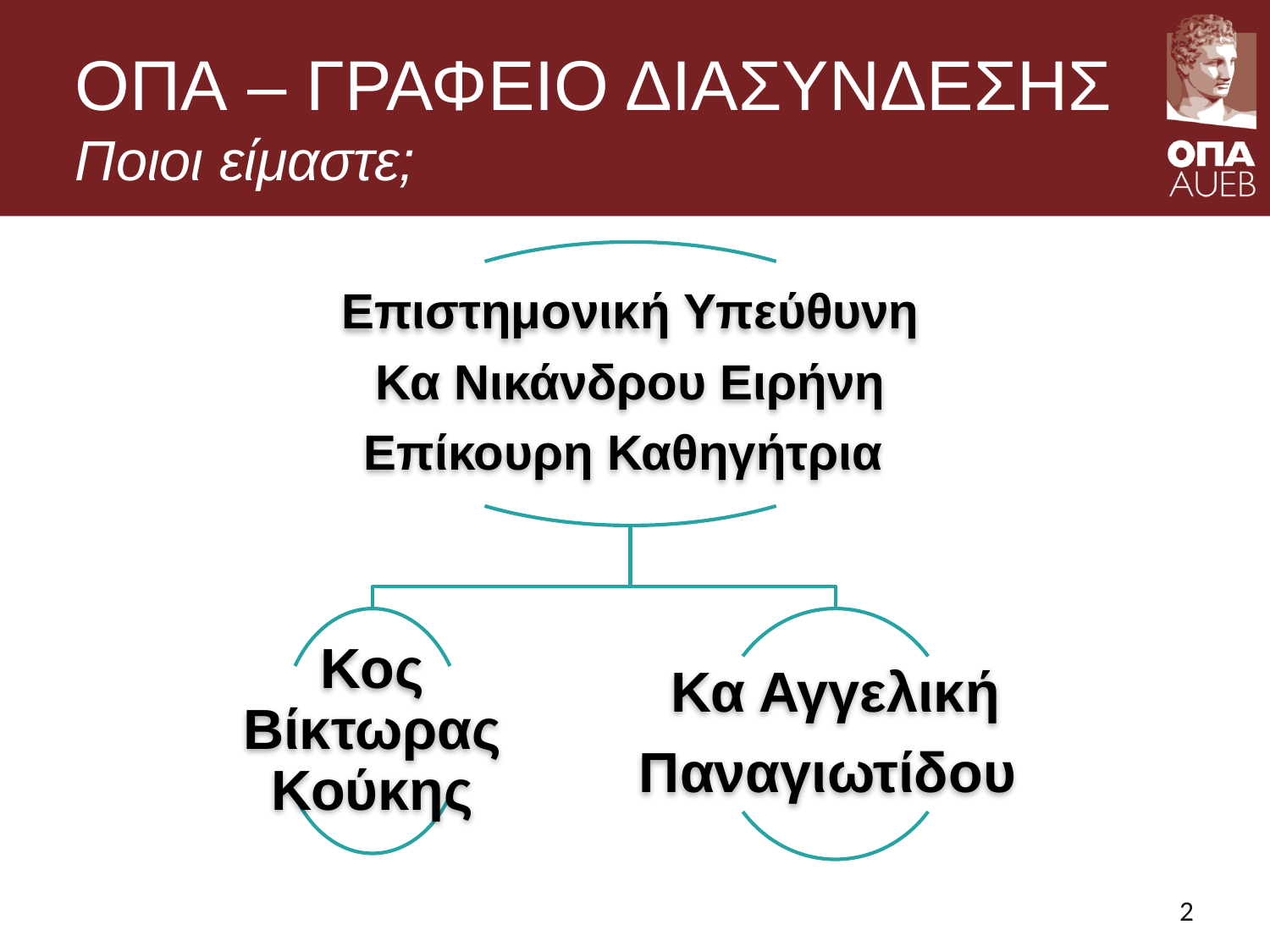

# ΟΠΑ – ΓΡΑΦΕΙΟ ΔΙΑΣΥΝΔΕΣΗΣ Ποιοι είμαστε;
Επιστημονική Υπεύθυνη
Κα Νικάνδρου Ειρήνη
Επίκουρη Καθηγήτρια
Κος Βίκτωρας Κούκης
Κα Αγγελική
Παναγιωτίδου
2